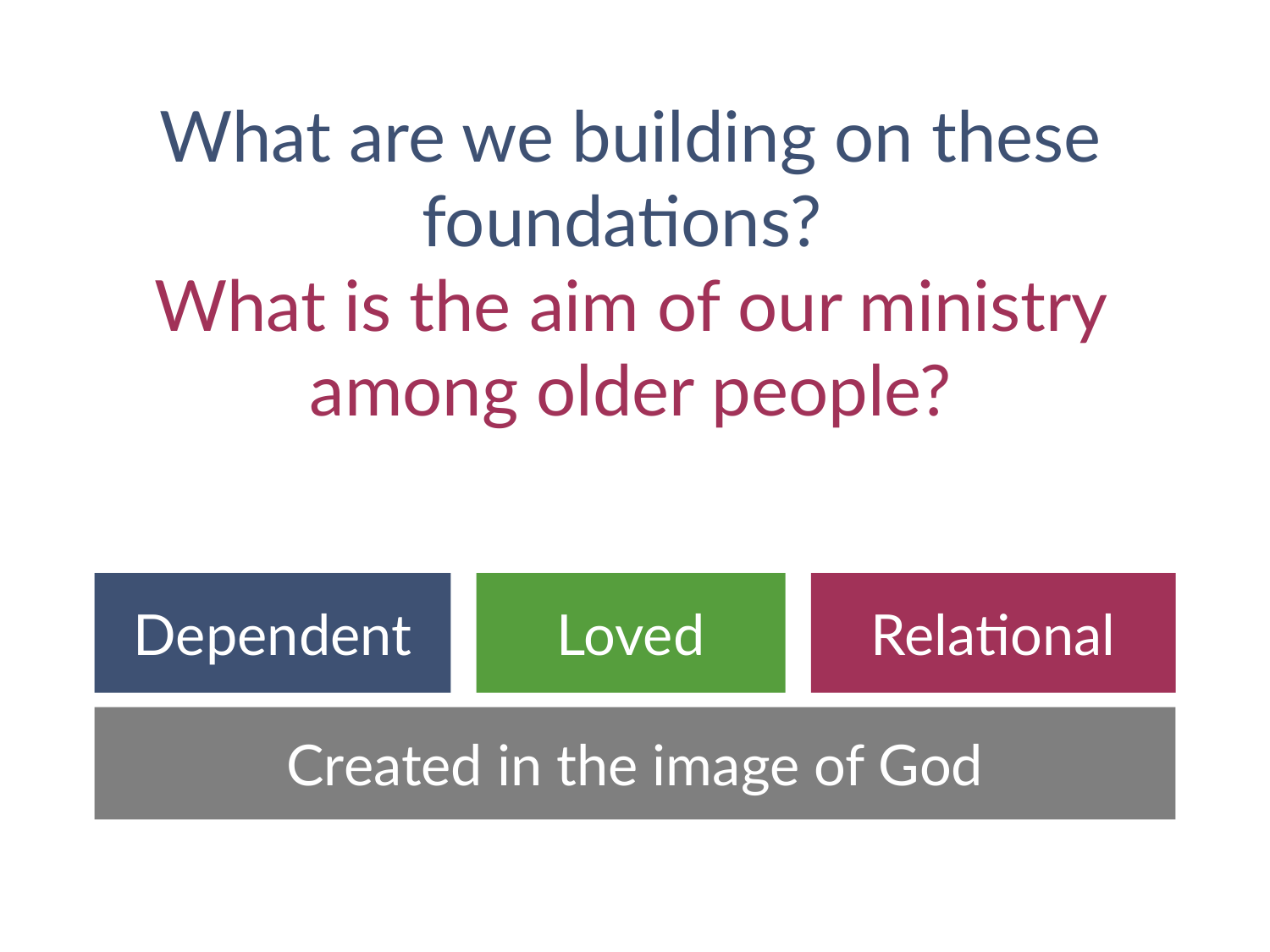

What are we building on these foundations?
What is the aim of our ministry among older people?
Dependent
Loved
Relational
Created in the image of God